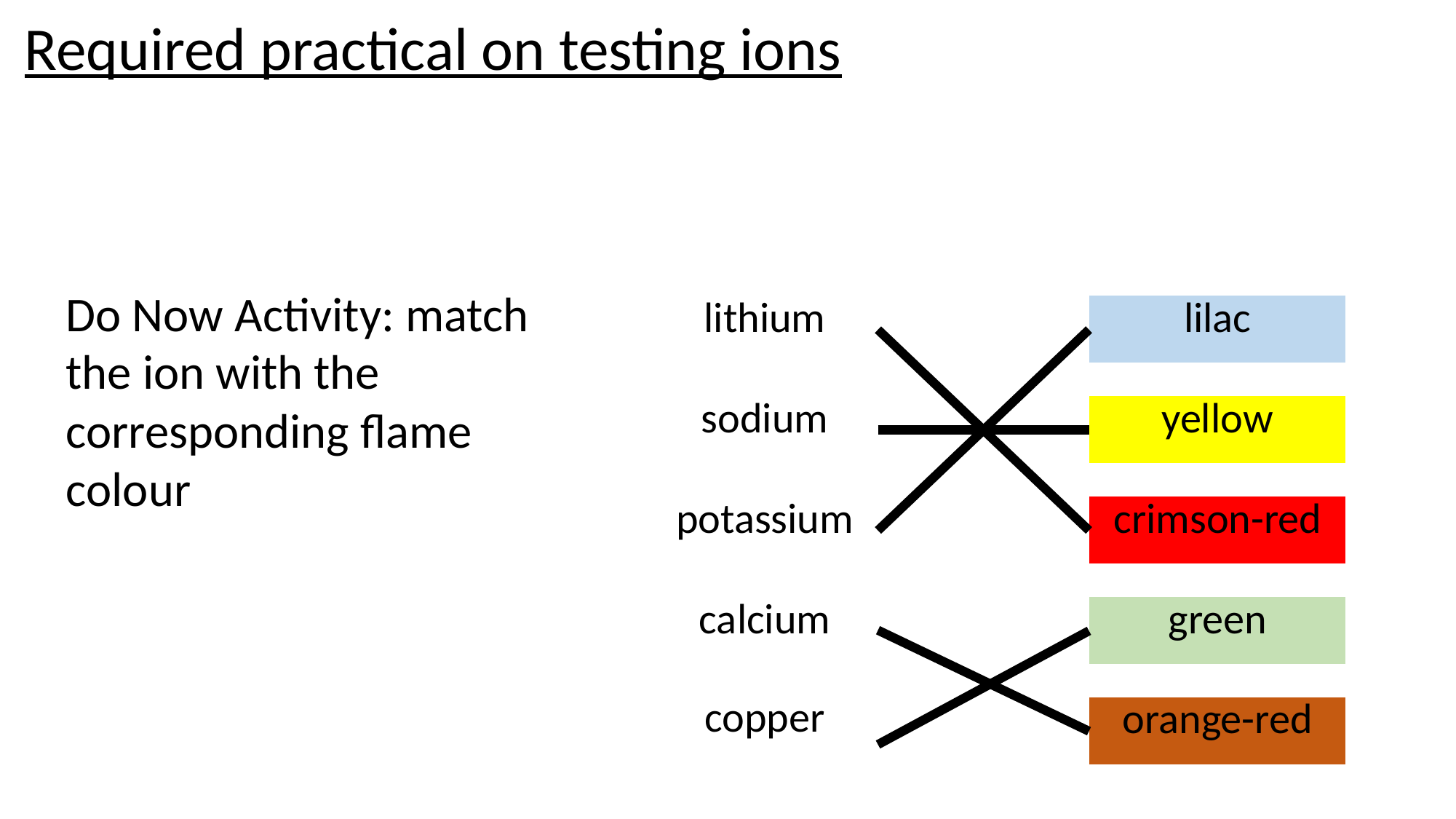

Required practical on testing ions
Do Now Activity: match the ion with the corresponding flame colour
| lithium |
| --- |
| lilac |
| --- |
| sodium |
| --- |
| yellow |
| --- |
| potassium |
| --- |
| crimson-red |
| --- |
| calcium |
| --- |
| green |
| --- |
| copper |
| --- |
| orange-red |
| --- |